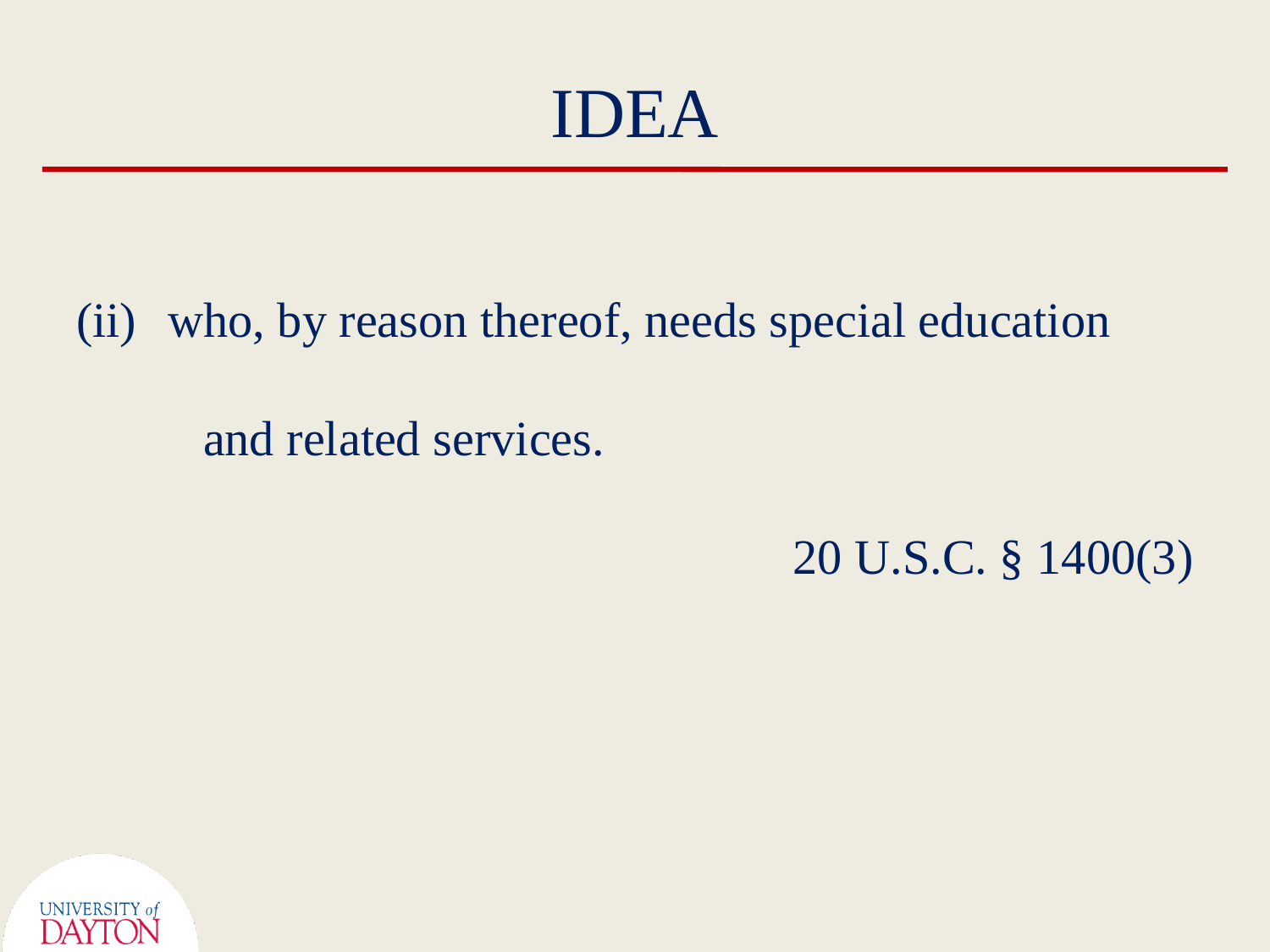

# IDEA
 who, by reason thereof, needs special education
	and related services.
20 U.S.C. § 1400(3)